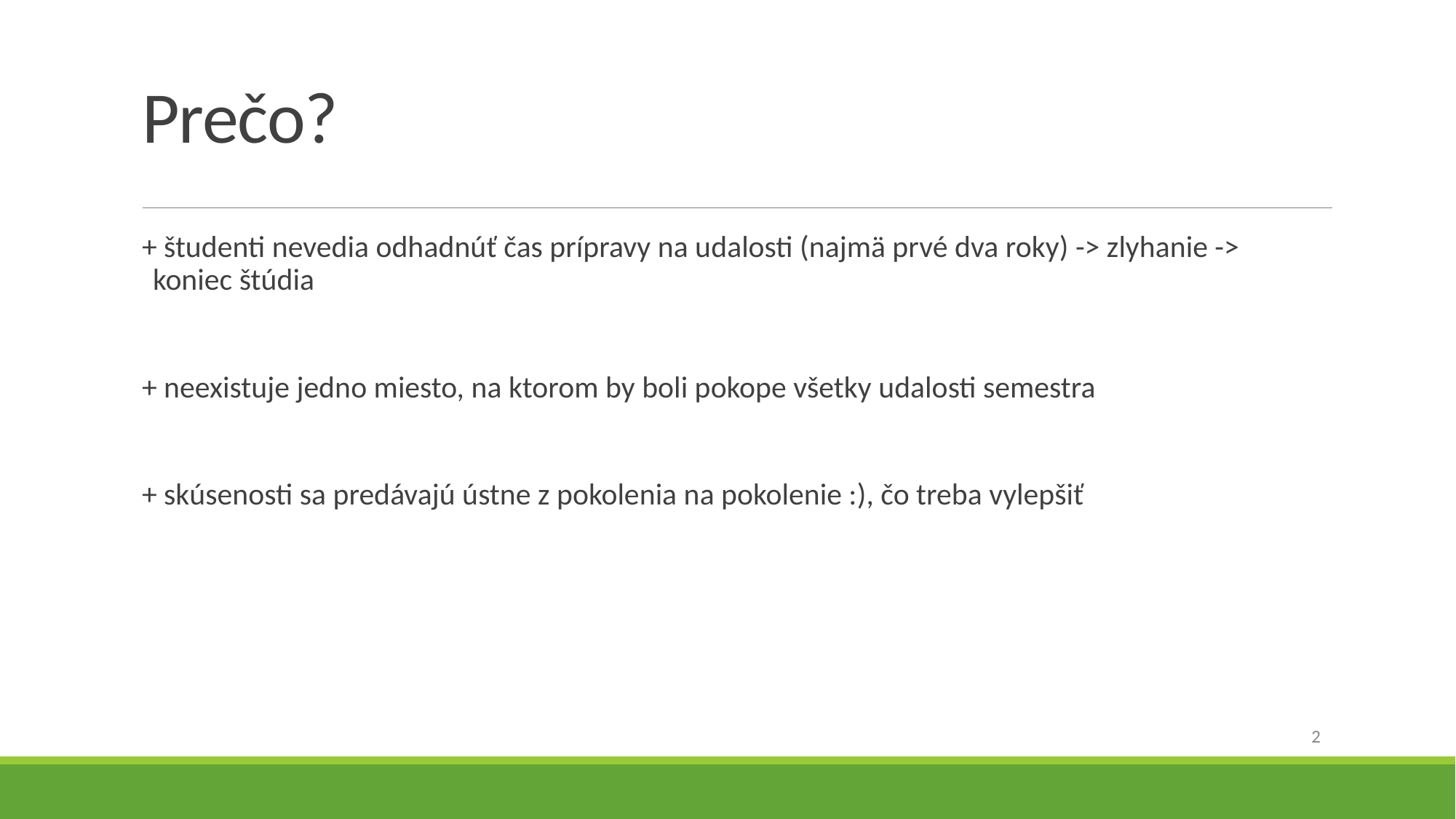

# Prečo?
+ študenti nevedia odhadnúť čas prípravy na udalosti (najmä prvé dva roky) -> zlyhanie -> koniec štúdia

+ neexistuje jedno miesto, na ktorom by boli pokope všetky udalosti semestra

+ skúsenosti sa predávajú ústne z pokolenia na pokolenie :), čo treba vylepšiť
2